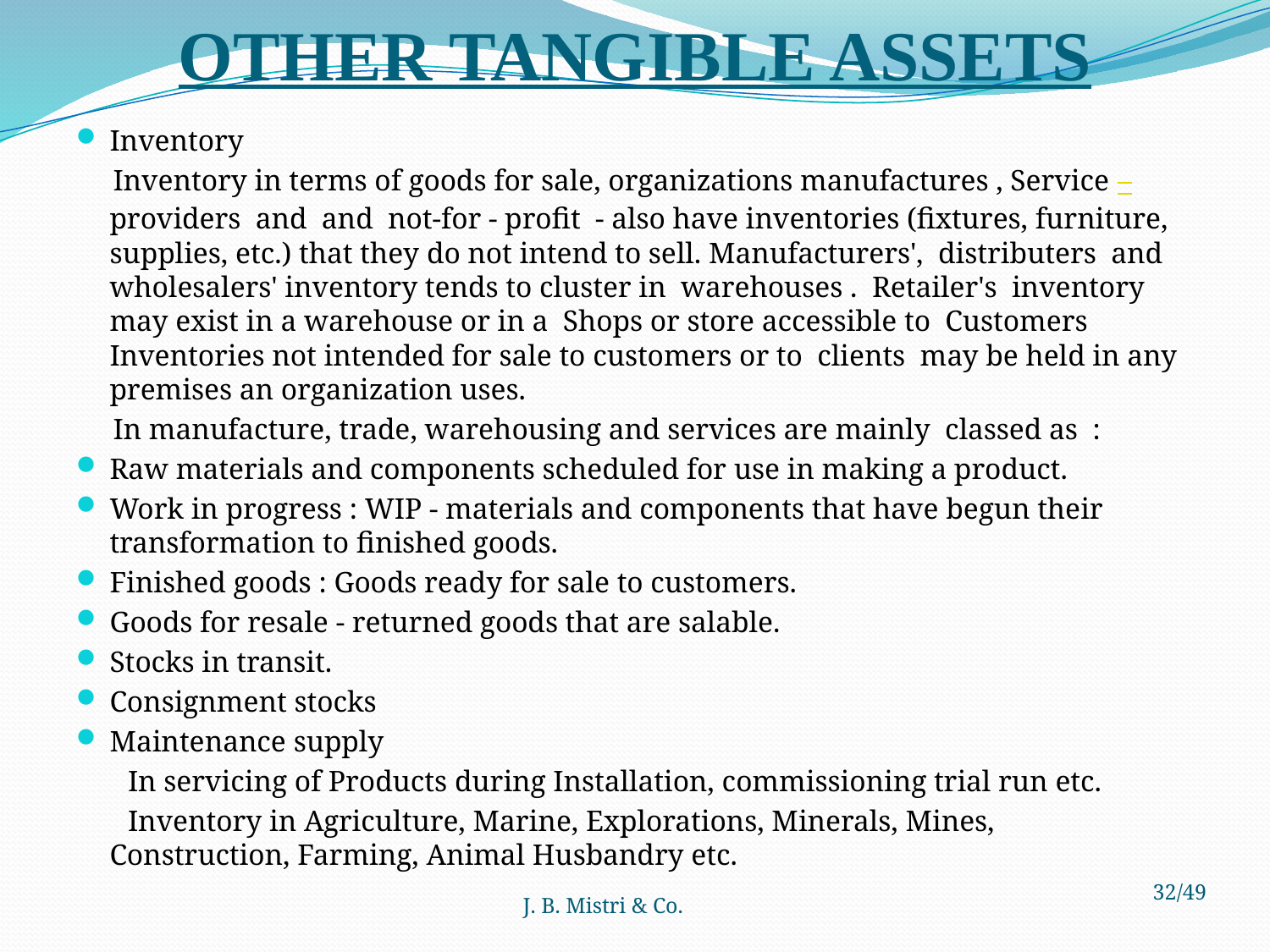

# OTHER TANGIBLE ASSETS
Inventory
     Inventory in terms of goods for sale, organizations manufactures , Service –providers  and  and  not-for - profit  - also have inventories (fixtures, furniture, supplies, etc.) that they do not intend to sell. Manufacturers',  distributers  and wholesalers' inventory tends to cluster in  warehouses .  Retailer's  inventory may exist in a warehouse or in a  Shops or store accessible to  Customers Inventories not intended for sale to customers or to  clients  may be held in any premises an organization uses.
     In manufacture, trade, warehousing and services are mainly  classed as  :
Raw materials and components scheduled for use in making a product.
Work in progress : WIP - materials and components that have begun their transformation to finished goods.
Finished goods : Goods ready for sale to customers.
Goods for resale - returned goods that are salable.
Stocks in transit.
Consignment stocks
Maintenance supply
       In servicing of Products during Installation, commissioning trial run etc.
       Inventory in Agriculture, Marine, Explorations, Minerals, Mines,        Construction, Farming, Animal Husbandry etc.

J. B. Mistri & Co.
32/49